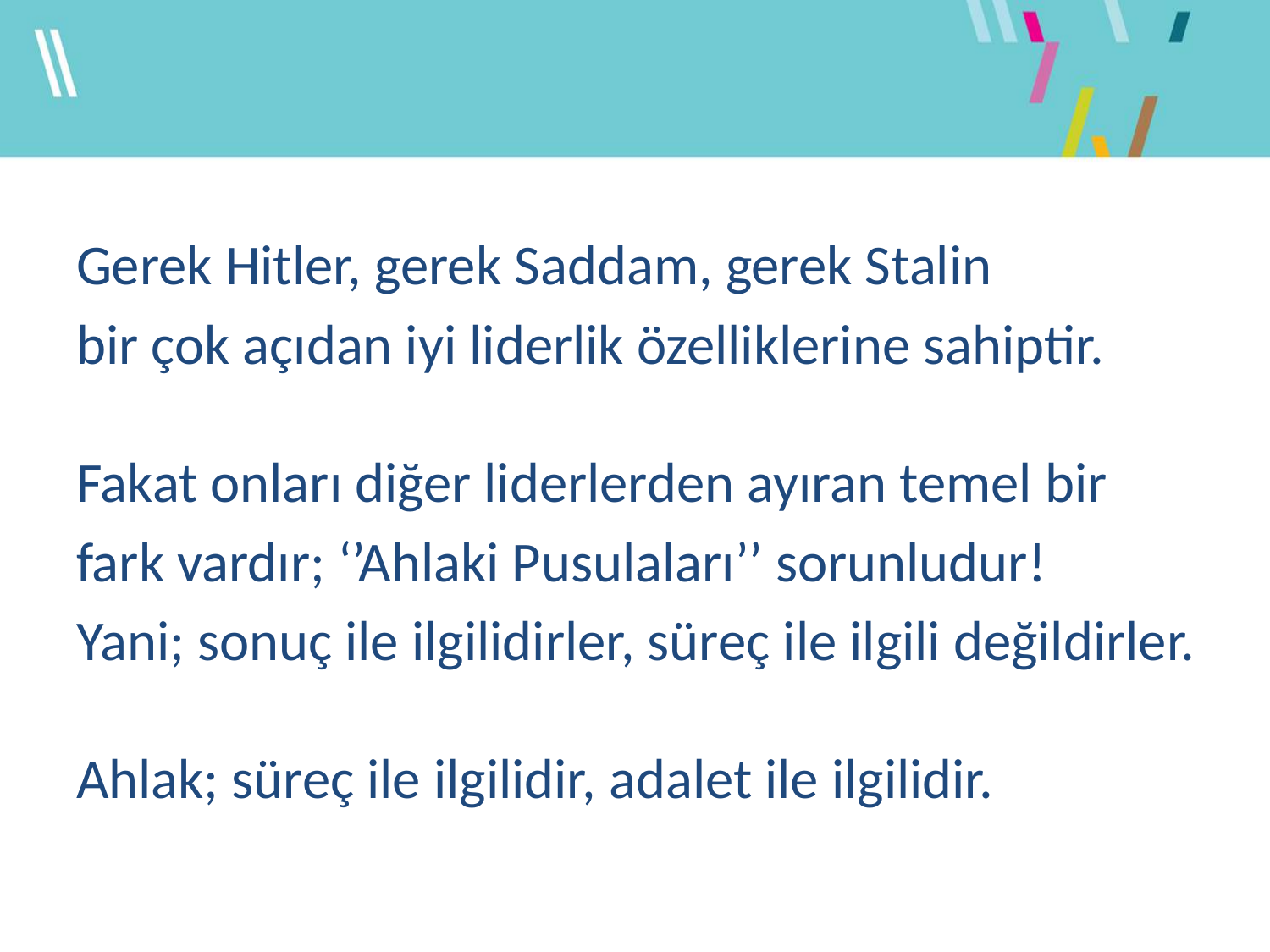

Gerek Hitler, gerek Saddam, gerek Stalin
bir çok açıdan iyi liderlik özelliklerine sahiptir.

Fakat onları diğer liderlerden ayıran temel bir
fark vardır; ‘’Ahlaki Pusulaları’’ sorunludur!
Yani; sonuç ile ilgilidirler, süreç ile ilgili değildirler.

Ahlak; süreç ile ilgilidir, adalet ile ilgilidir.